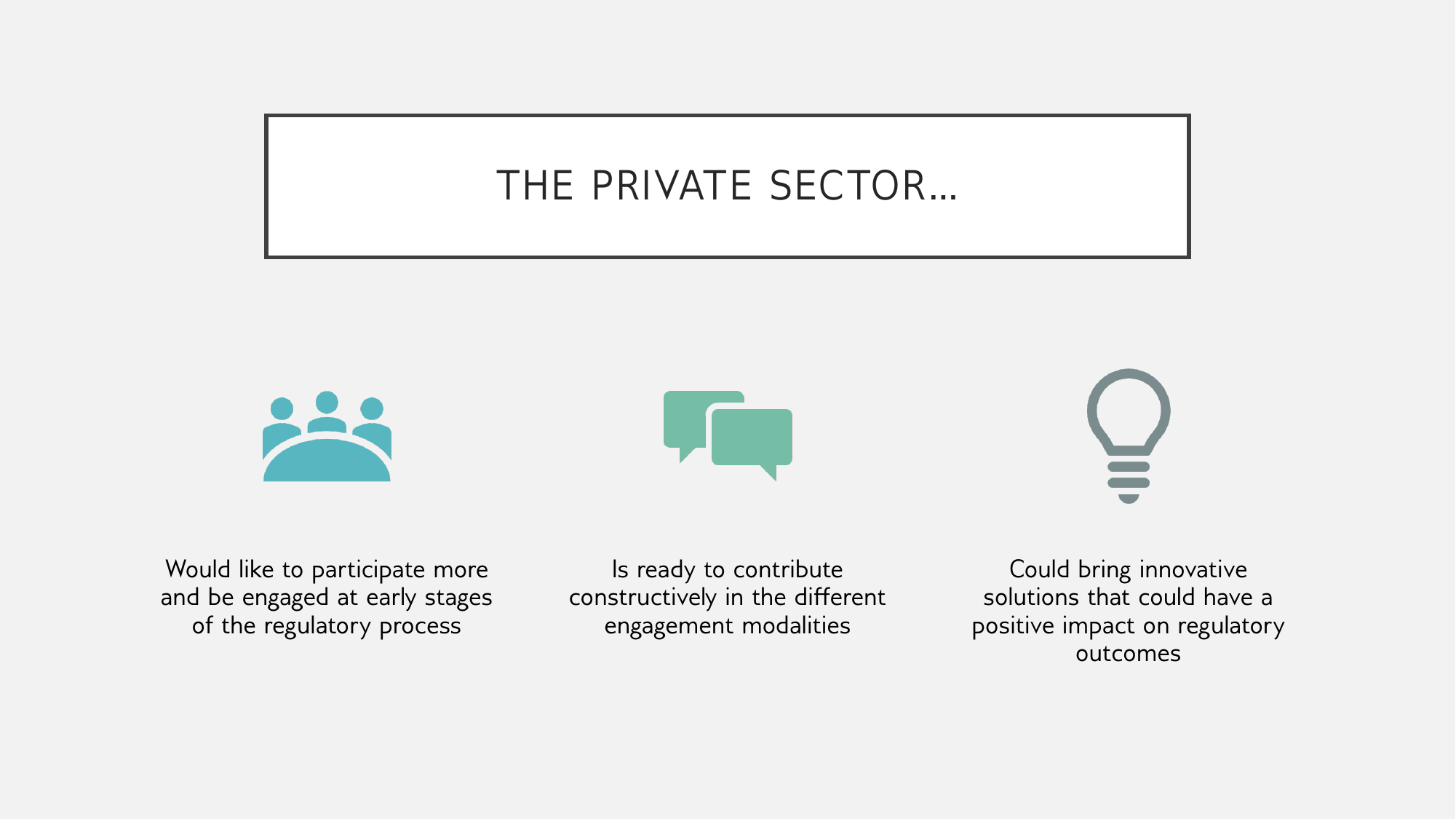

# The private sector…
Would like to participate more and be engaged at early stages of the regulatory process
Is ready to contribute constructively in the different engagement modalities
Could bring innovative solutions that could have a positive impact on regulatory outcomes